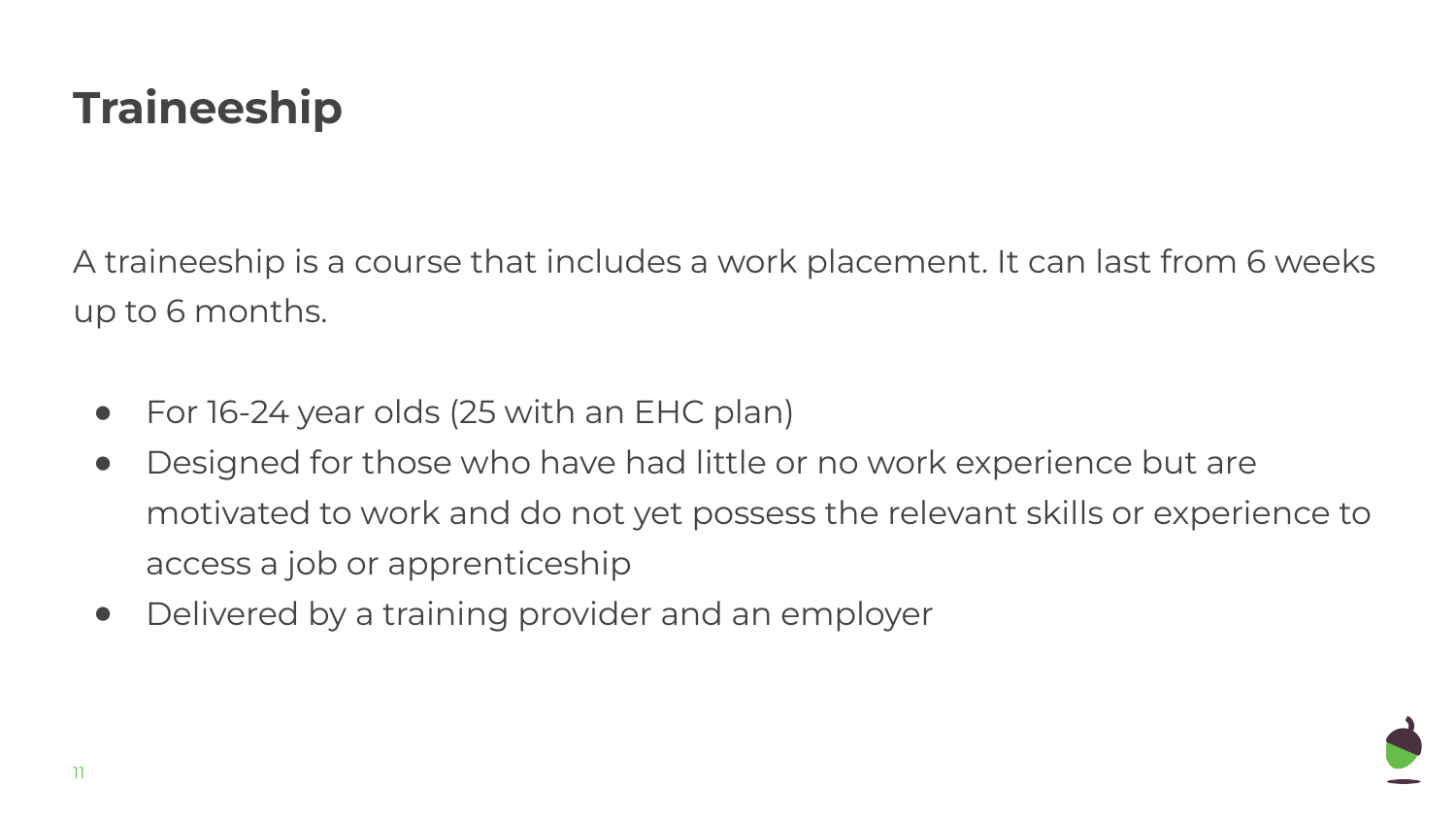

# Traineeship
A traineeship is a course that includes a work placement. It can last from 6 weeks up to 6 months.

For 16-24 year olds (25 with an EHC plan)
Designed for those who have had little or no work experience but are motivated to work and do not yet possess the relevant skills or experience to access a job or apprenticeship
Delivered by a training provider and an employer
11